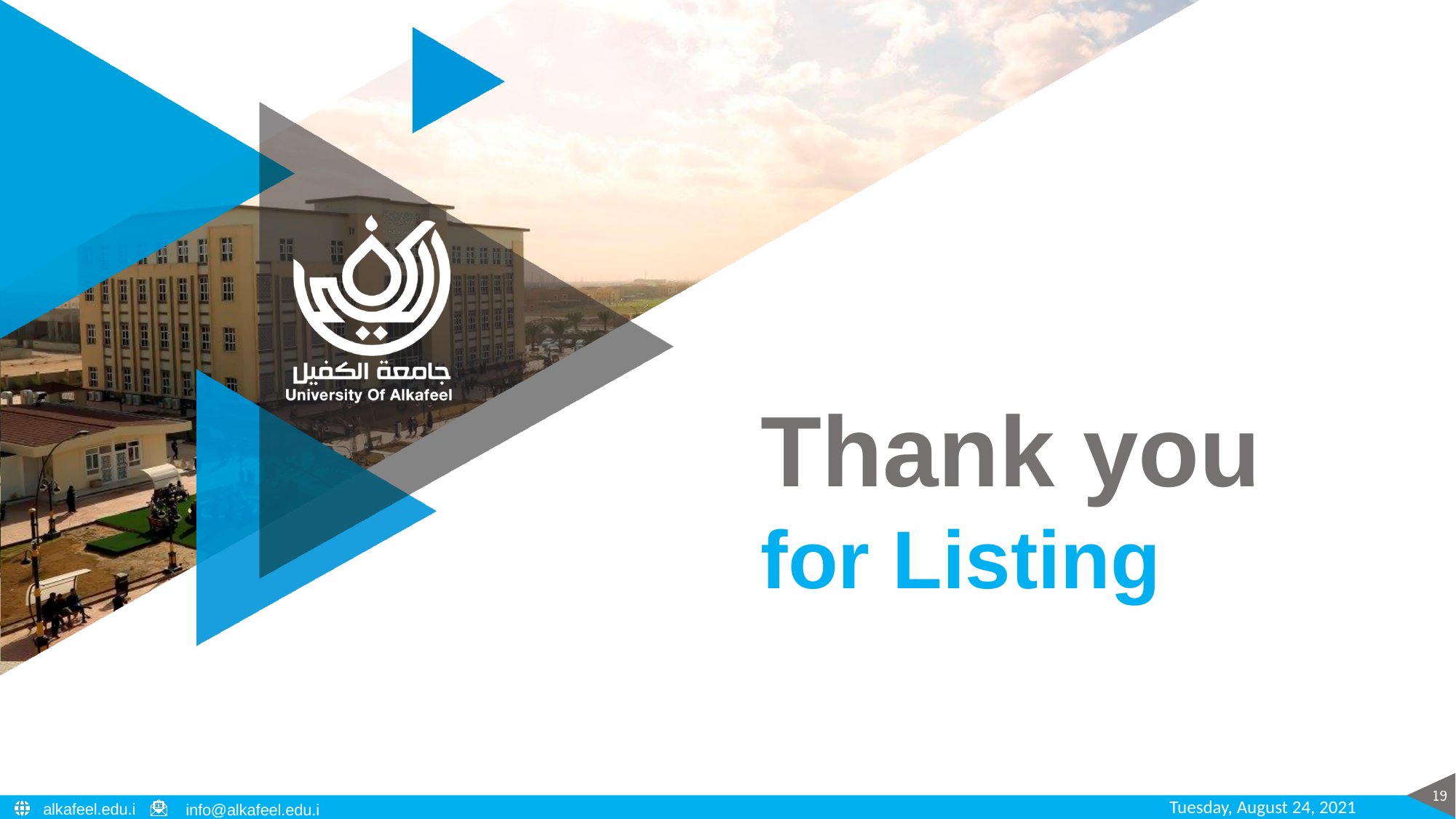

Thank you
for Listing
19
Tuesday, August 24, 2021